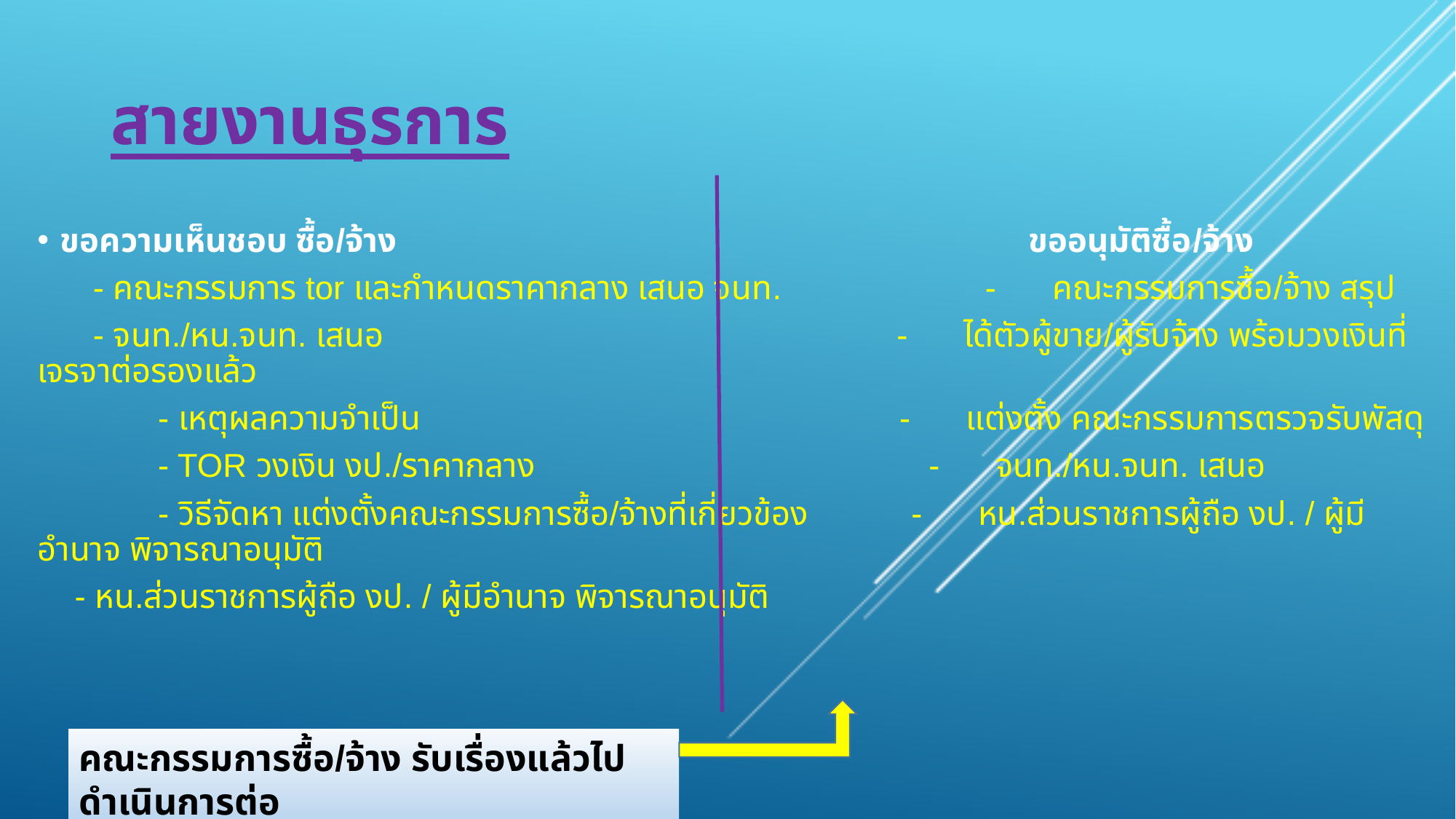

# สายงานธุรการ
ขอความเห็นชอบ ซื้อ/จ้าง                                                                          ขออนุมัติซื้อ/จ้าง
      - คณะกรรมการ tor และกำหนดราคากลาง เสนอ จนท.                      -      คณะกรรมการซื้อ/จ้าง สรุป
      - จนท./หน.จนท. เสนอ                                                            -      ได้ตัวผู้ขาย/ผู้รับจ้าง พร้อมวงเงินที่เจรจาต่อรองแล้ว
             - เหตุผลความจำเป็น                                                        -      แต่งตั้ง คณะกรรมการตรวจรับพัสดุ
             - TOR วงเงิน งป./ราคากลาง                                              -      จนท./หน.จนท. เสนอ
             - วิธีจัดหา แต่งตั้งคณะกรรมการซื้อ/จ้างที่เกี่ยวข้อง            -      หน.ส่วนราชการผู้ถือ งป. / ผู้มีอำนาจ พิจารณาอนุมัติ
    - หน.ส่วนราชการผู้ถือ งป. / ผู้มีอำนาจ พิจารณาอนุมัติ

คณะกรรมการซื้อ/จ้าง รับเรื่องแล้วไปดำเนินการต่อ